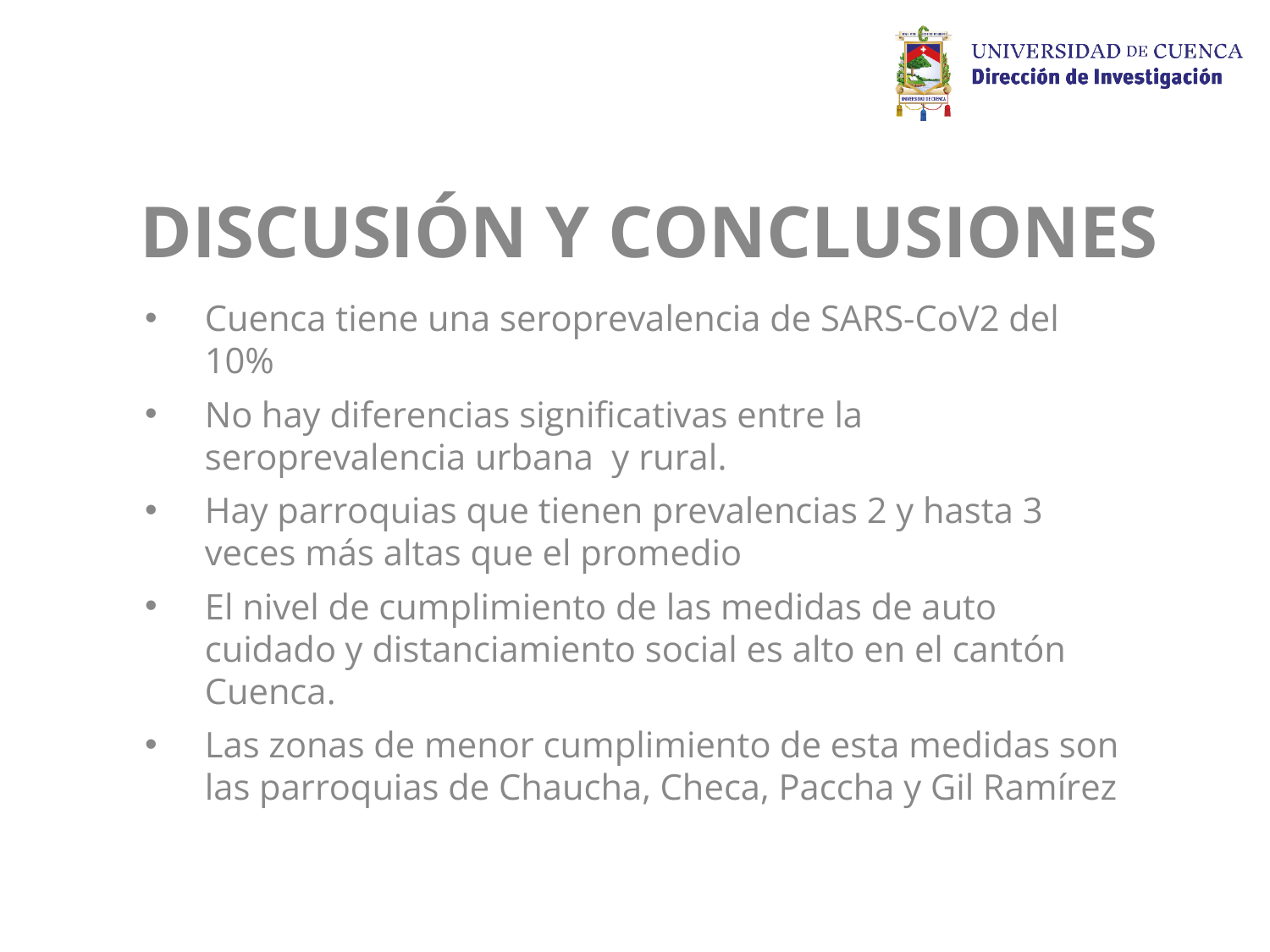

# DISCUSIÓN Y CONCLUSIONES
Cuenca tiene una seroprevalencia de SARS-CoV2 del 10%
No hay diferencias significativas entre la seroprevalencia urbana  y rural.
Hay parroquias que tienen prevalencias 2 y hasta 3 veces más altas que el promedio
El nivel de cumplimiento de las medidas de auto cuidado y distanciamiento social es alto en el cantón Cuenca.
Las zonas de menor cumplimiento de esta medidas son las parroquias de Chaucha, Checa, Paccha y Gil Ramírez